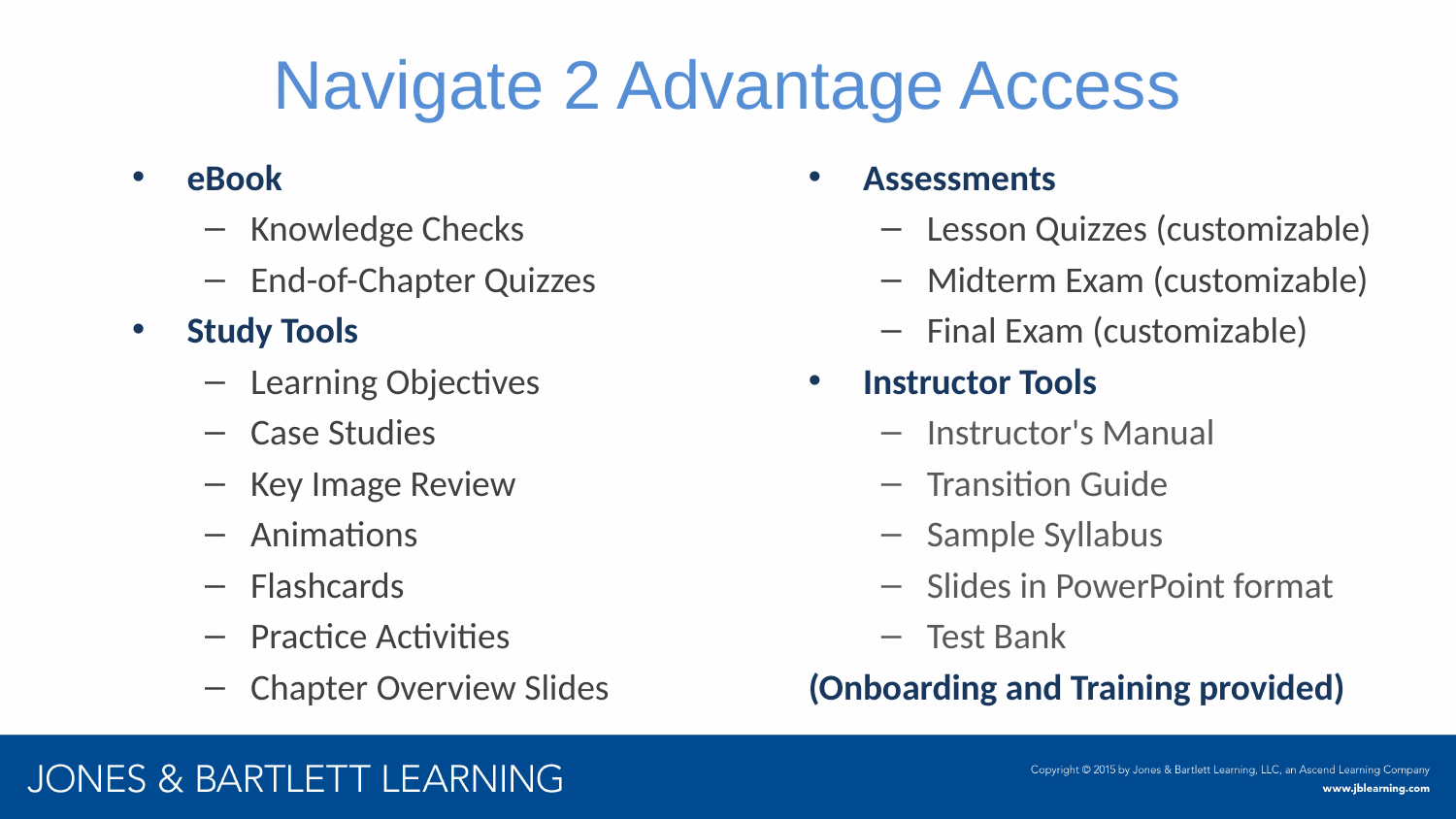

Navigate 2 Advantage Access
eBook
Knowledge Checks
End-of-Chapter Quizzes
Study Tools
Learning Objectives
Case Studies
Key Image Review
Animations
Flashcards
Practice Activities
Chapter Overview Slides

Assessments
Lesson Quizzes (customizable)
Midterm Exam (customizable)
Final Exam (customizable)
Instructor Tools
Instructor's Manual
Transition Guide
Sample Syllabus
Slides in PowerPoint format
Test Bank
(Onboarding and Training provided)